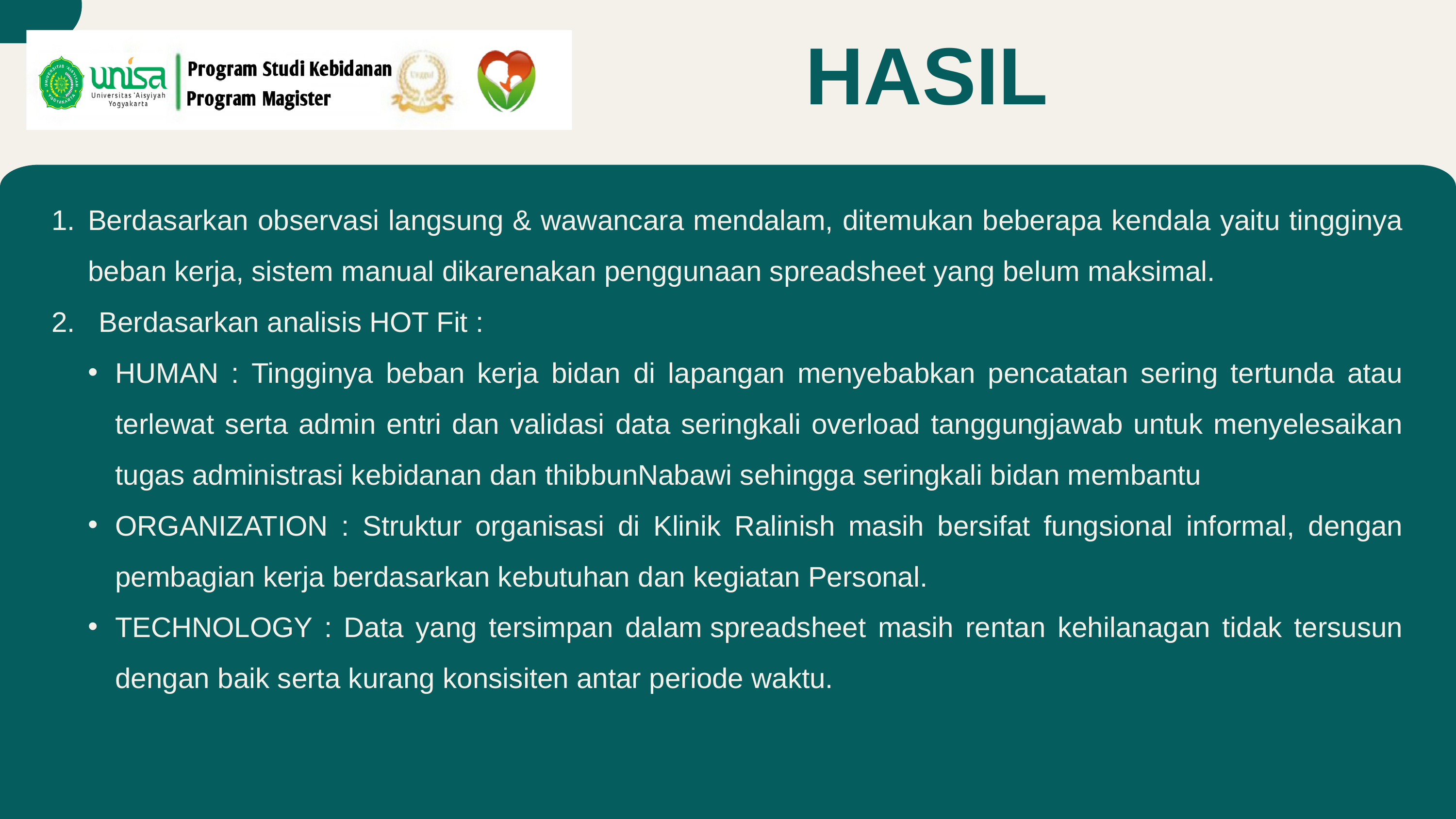

HASIL

Berdasarkan observasi langsung & wawancara mendalam, ditemukan beberapa kendala yaitu tingginya beban kerja, sistem manual dikarenakan penggunaan spreadsheet yang belum maksimal.
2.   Berdasarkan analisis HOT Fit :
HUMAN : Tingginya beban kerja bidan di lapangan menyebabkan pencatatan sering tertunda atau terlewat serta admin entri dan validasi data seringkali overload tanggungjawab untuk menyelesaikan tugas administrasi kebidanan dan thibbunNabawi sehingga seringkali bidan membantu
ORGANIZATION : Struktur organisasi di Klinik Ralinish masih bersifat fungsional informal, dengan pembagian kerja berdasarkan kebutuhan dan kegiatan Personal.
TECHNOLOGY : Data yang tersimpan dalam spreadsheet masih rentan kehilanagan tidak tersusun dengan baik serta kurang konsisiten antar periode waktu.